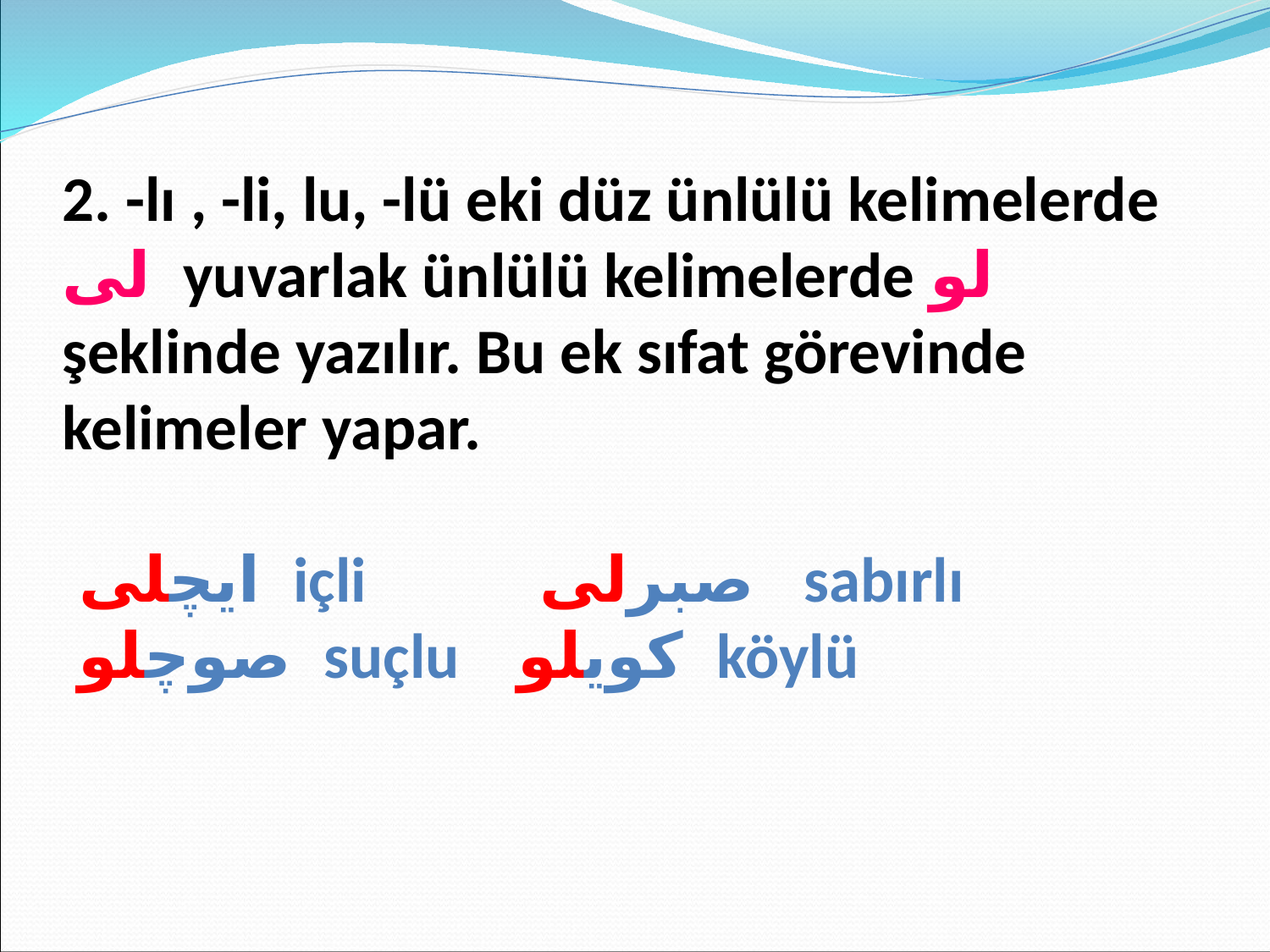

2. -lı , -li, lu, -lü eki düz ünlülü kelimelerde لى  yuvarlak ünlülü kelimelerde لو  şeklinde yazılır. Bu ek sıfat görevinde kelimeler yapar.

 ايچلى  içli            صبرلى   sabırlı
 صوچلو  suçlu    كويلو  köylü